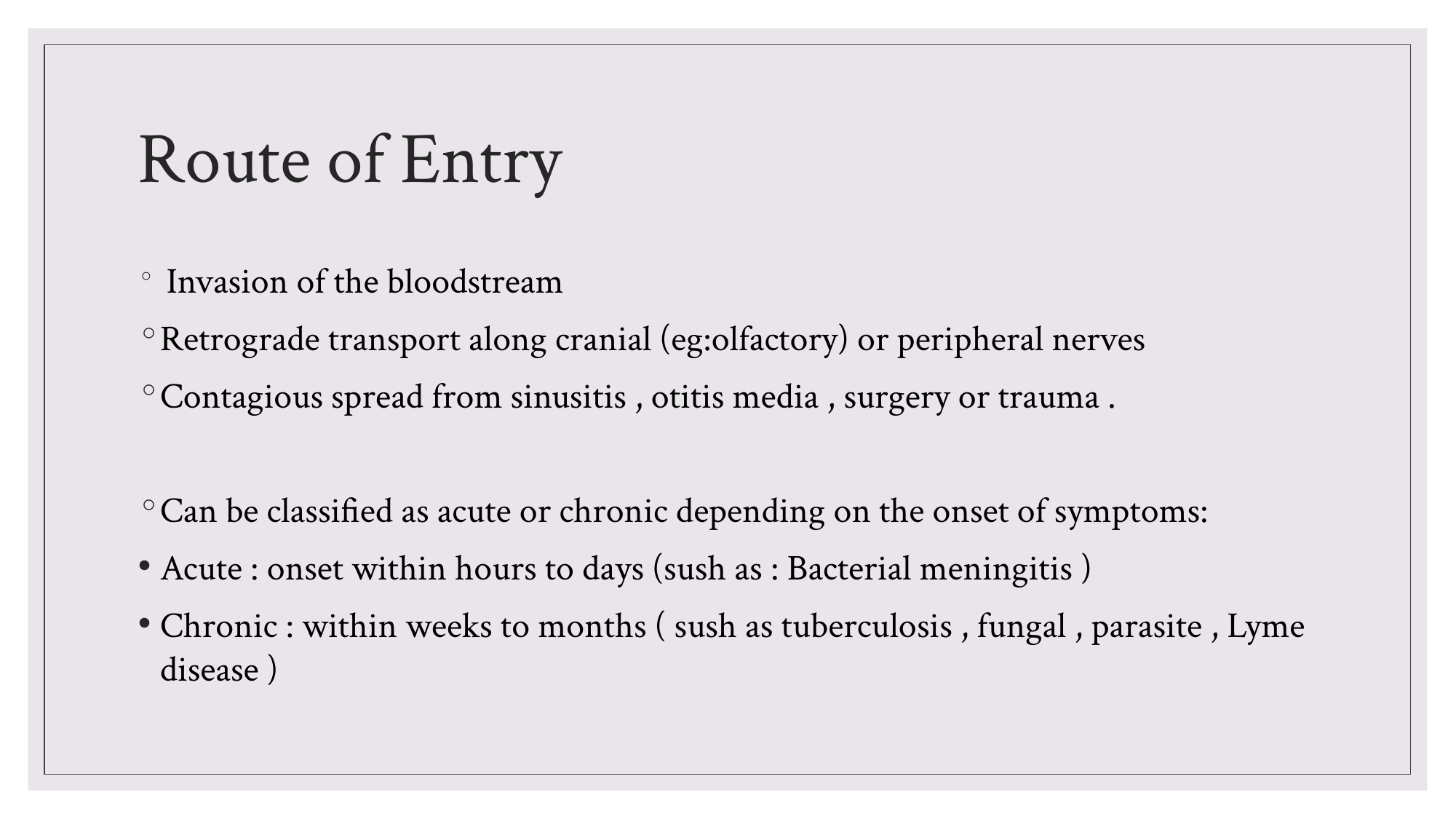

# Route of Entry
 Invasion of the bloodstream
Retrograde transport along cranial (eg:olfactory) or peripheral nerves
Contagious spread from sinusitis , otitis media , surgery or trauma .

Can be classified as acute or chronic depending on the onset of symptoms:
Acute : onset within hours to days (sush as : Bacterial meningitis )
Chronic : within weeks to months ( sush as tuberculosis , fungal , parasite , Lyme disease )